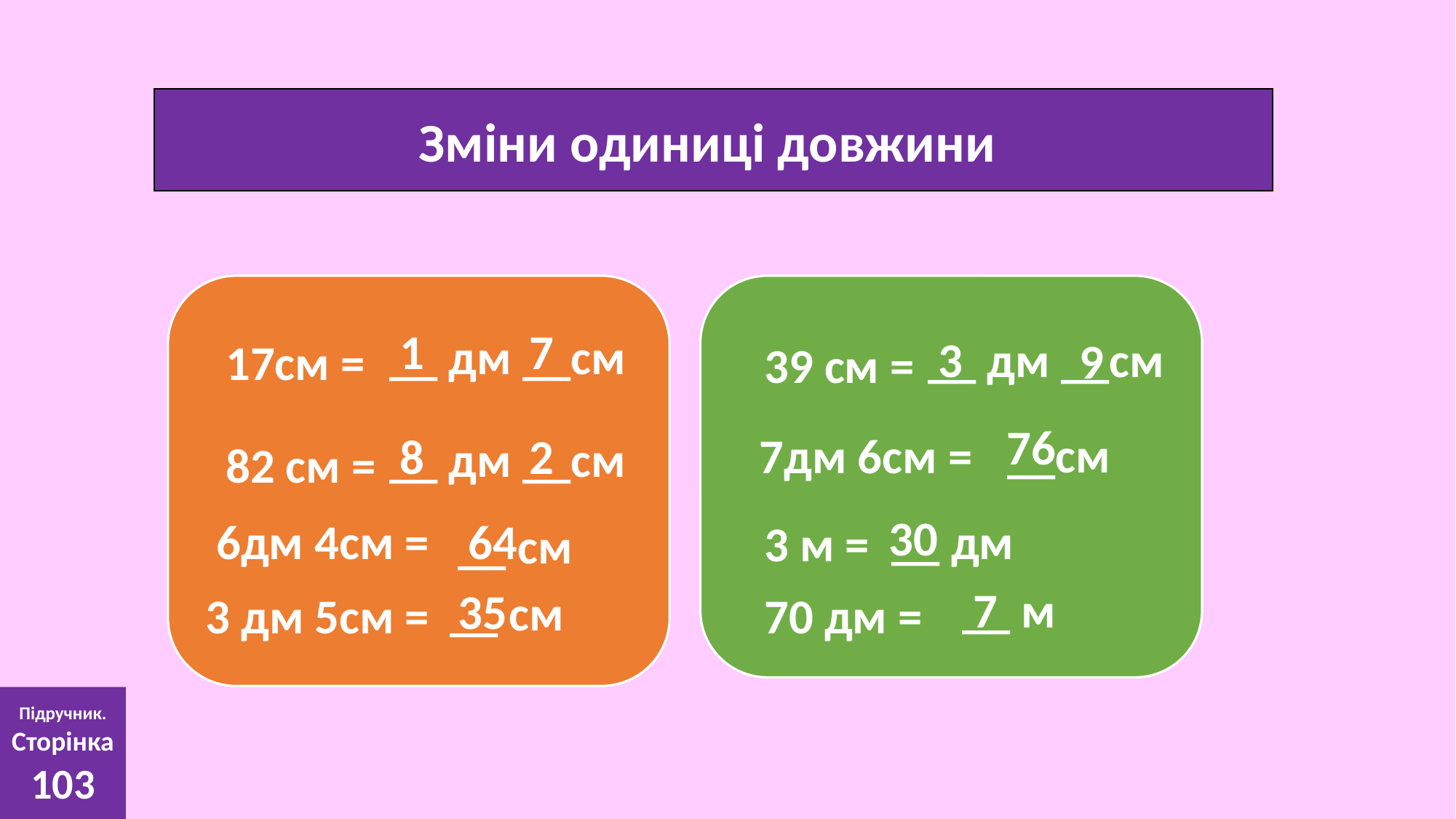

Зміни одиниці довжини

1
7
__ дм __см
3
__ дм __см
9
17см =
39 см =
76
  __см
7дм 6см =
8
2
__ дм __см
82 см =
30
64
6дм 4см =
__ дм
3 м =
__ см
__ м
7
35
__ см
3 дм 5см =
70 дм =
Підручник.
Сторінка
103